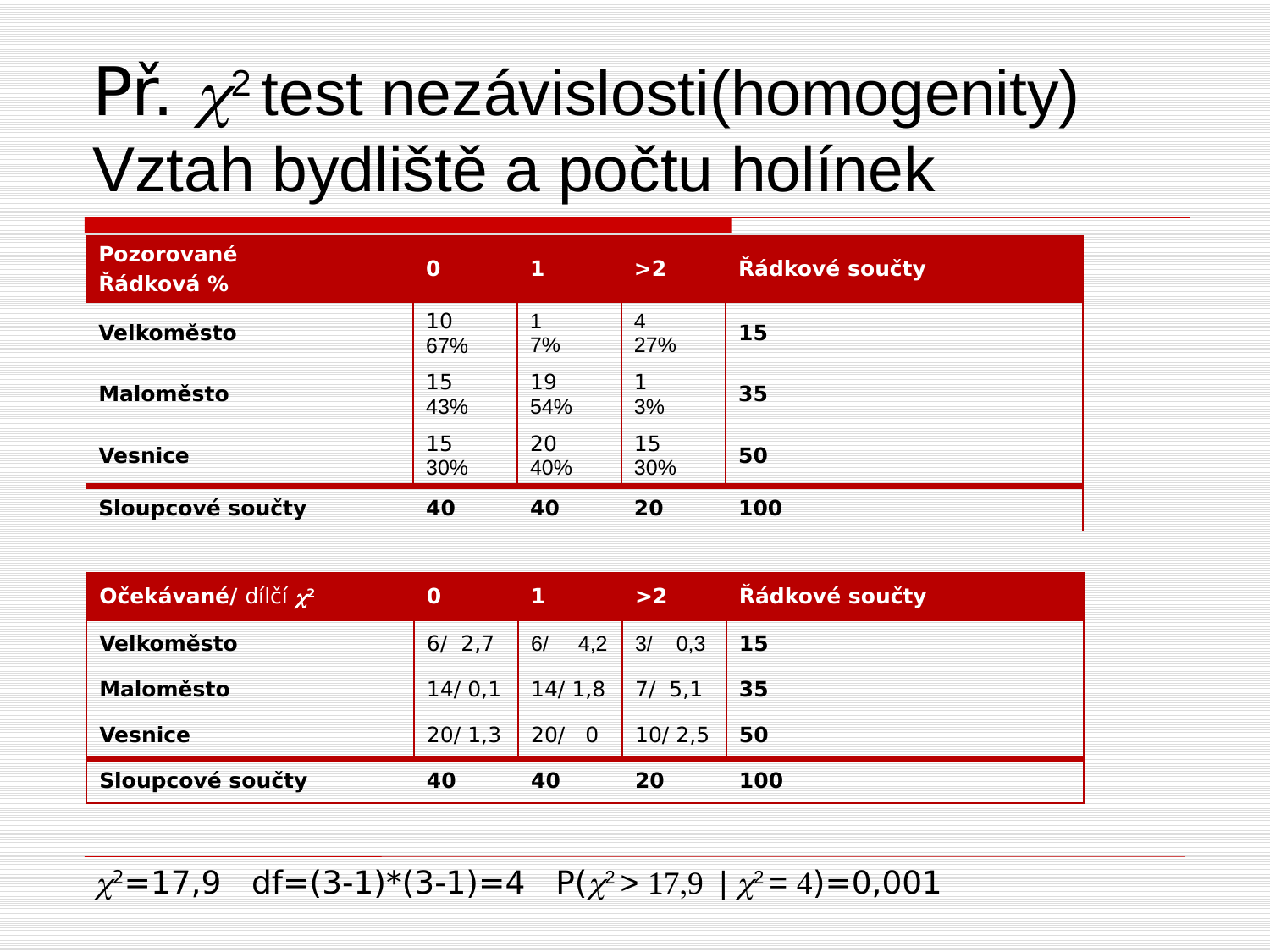

# Př. χ2 test nezávislosti(homogenity) Vztah bydliště a počtu holínek
| Pozorované Řádková % | 0 | 1 | >2 | Řádkové součty |
| --- | --- | --- | --- | --- |
| Velkoměsto | 10 67% | 1 7% | 4 27% | 15 |
| Maloměsto | 15 43% | 19 54% | 1 3% | 35 |
| Vesnice | 15 30% | 20 40% | 15 30% | 50 |
| Sloupcové součty | 40 | 40 | 20 | 100 |
| Očekávané/ dílčí χ2 | 0 | 1 | >2 | Řádkové součty |
| --- | --- | --- | --- | --- |
| Velkoměsto | 6/ 2,7 | 6/ 4,2 | 3/ 0,3 | 15 |
| Maloměsto | 14/ 0,1 | 14/ 1,8 | 7/ 5,1 | 35 |
| Vesnice | 20/ 1,3 | 20/ 0 | 10/ 2,5 | 50 |
| Sloupcové součty | 40 | 40 | 20 | 100 |
χ2=17,9   df=(3-1)*(3-1)=4   P(χ2 > 17,9 | χ2 = 4)=0,001